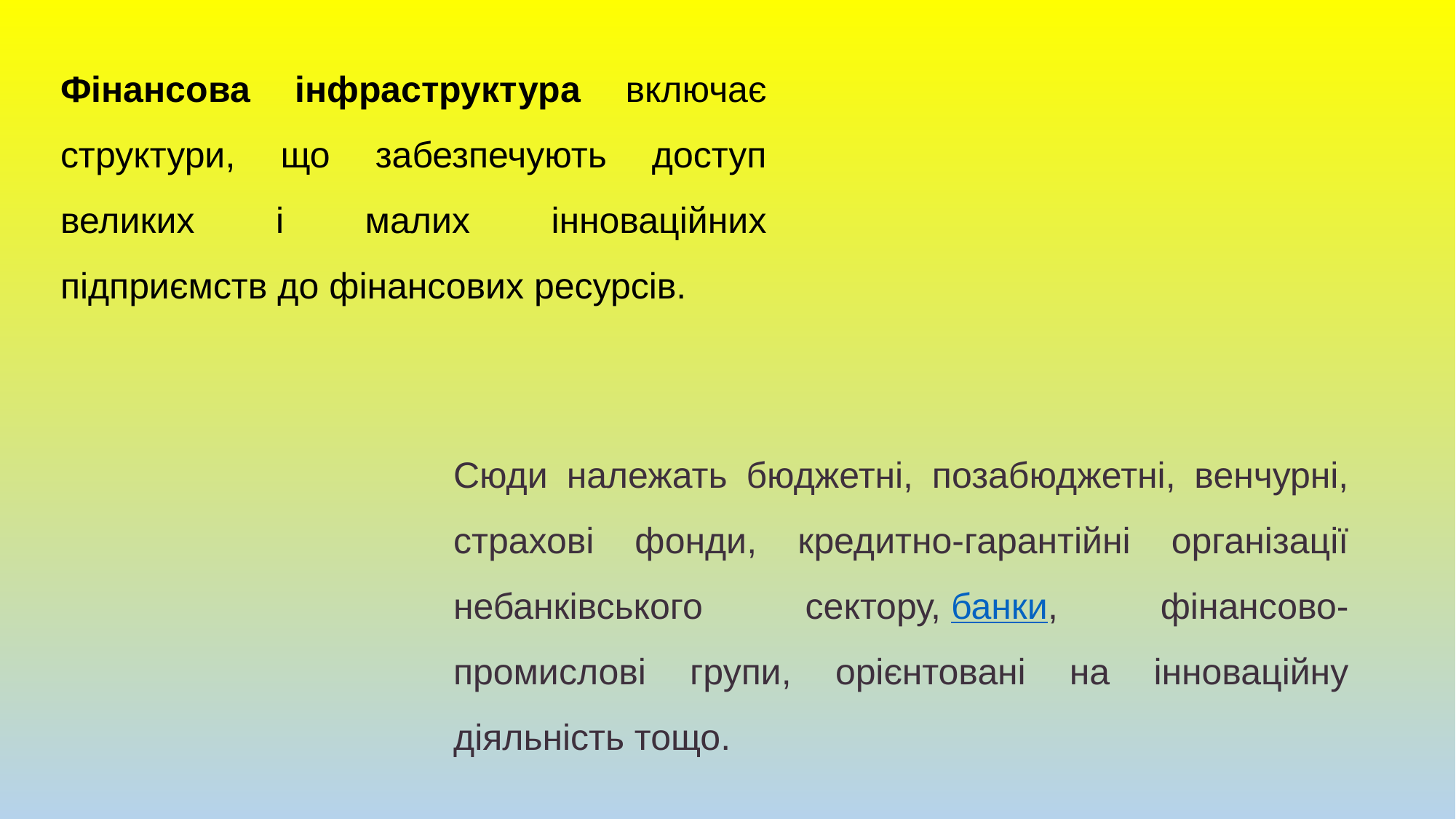

Фінансова інфраструктура включає структури, що забезпечують доступ великих і малих інноваційних підприємств до фінансових ресурсів.

Сюди належать бюджетні, позабюджетні, венчурні, страхові фонди, кредитно-гарантійні організації небанківського сектору, банки, фінансово-промислові групи, орієнтовані на інноваційну діяльність тощо.